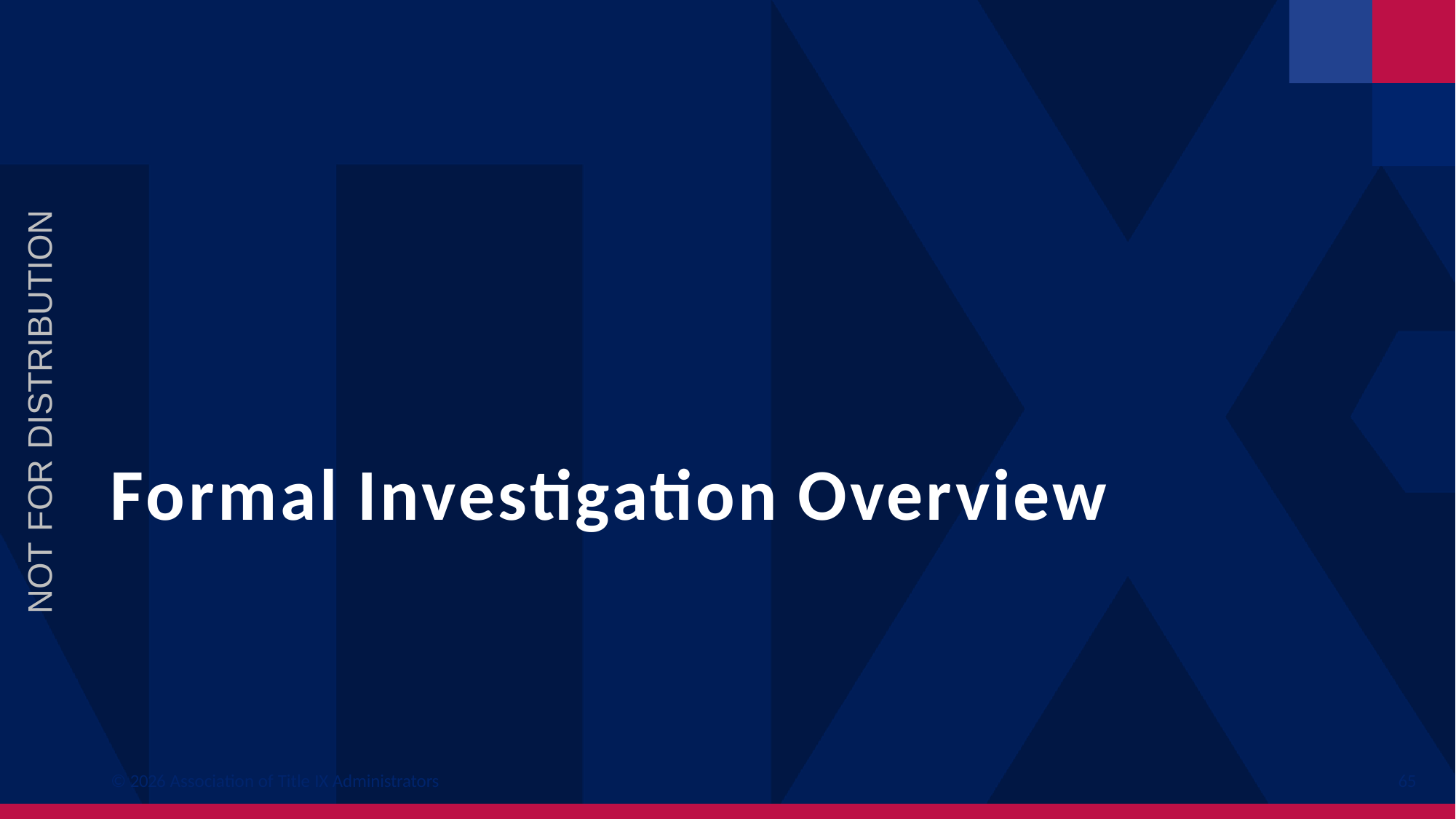

NOT FOR DISTRIBUTION
# Formal Investigation Overview
© 2026 Association of Title IX Administrators
65